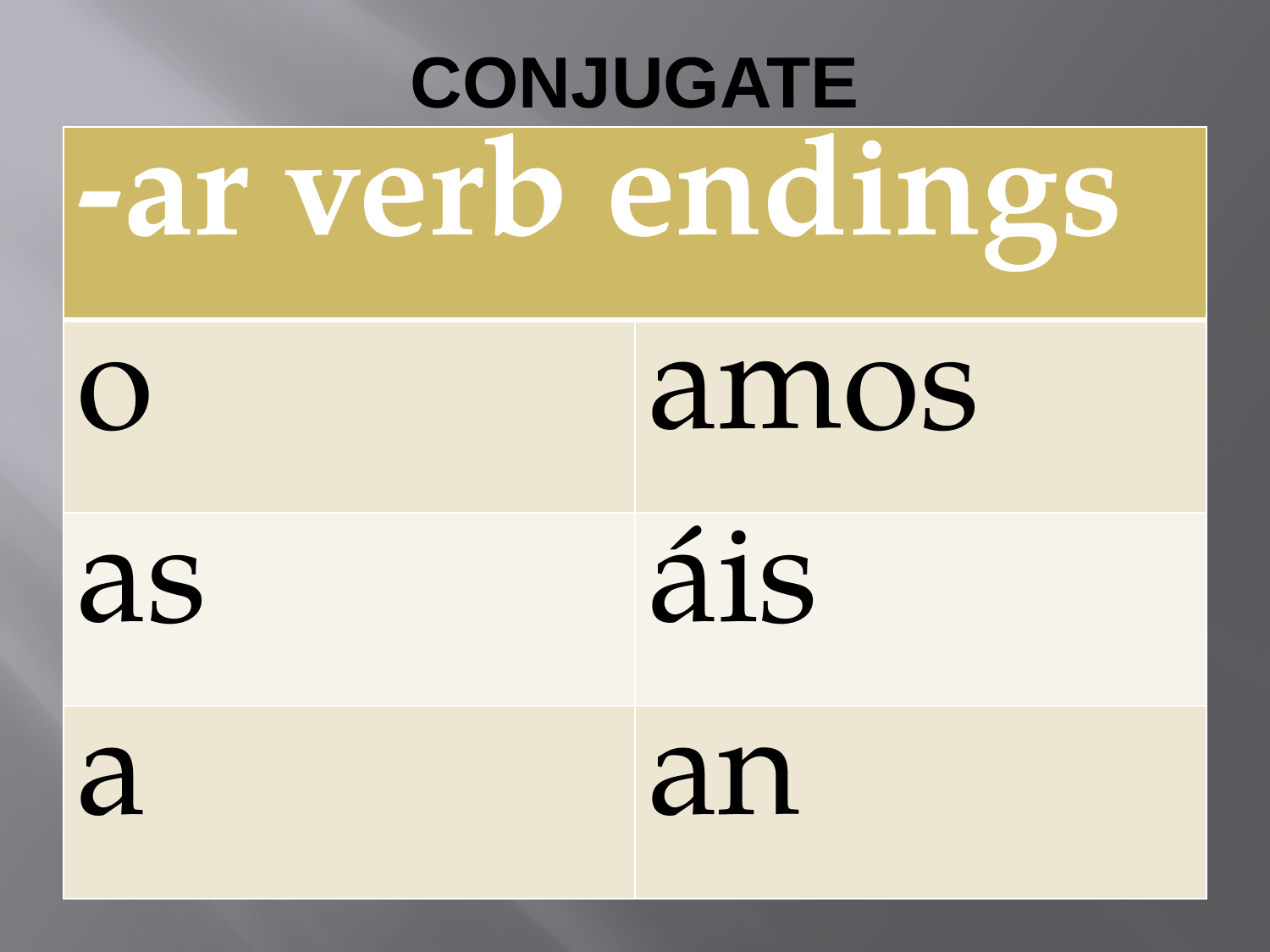

# CONJUGATE
| -ar verb endings |  |
| --- | --- |
| o | amos |
| as | áis |
| a | an |